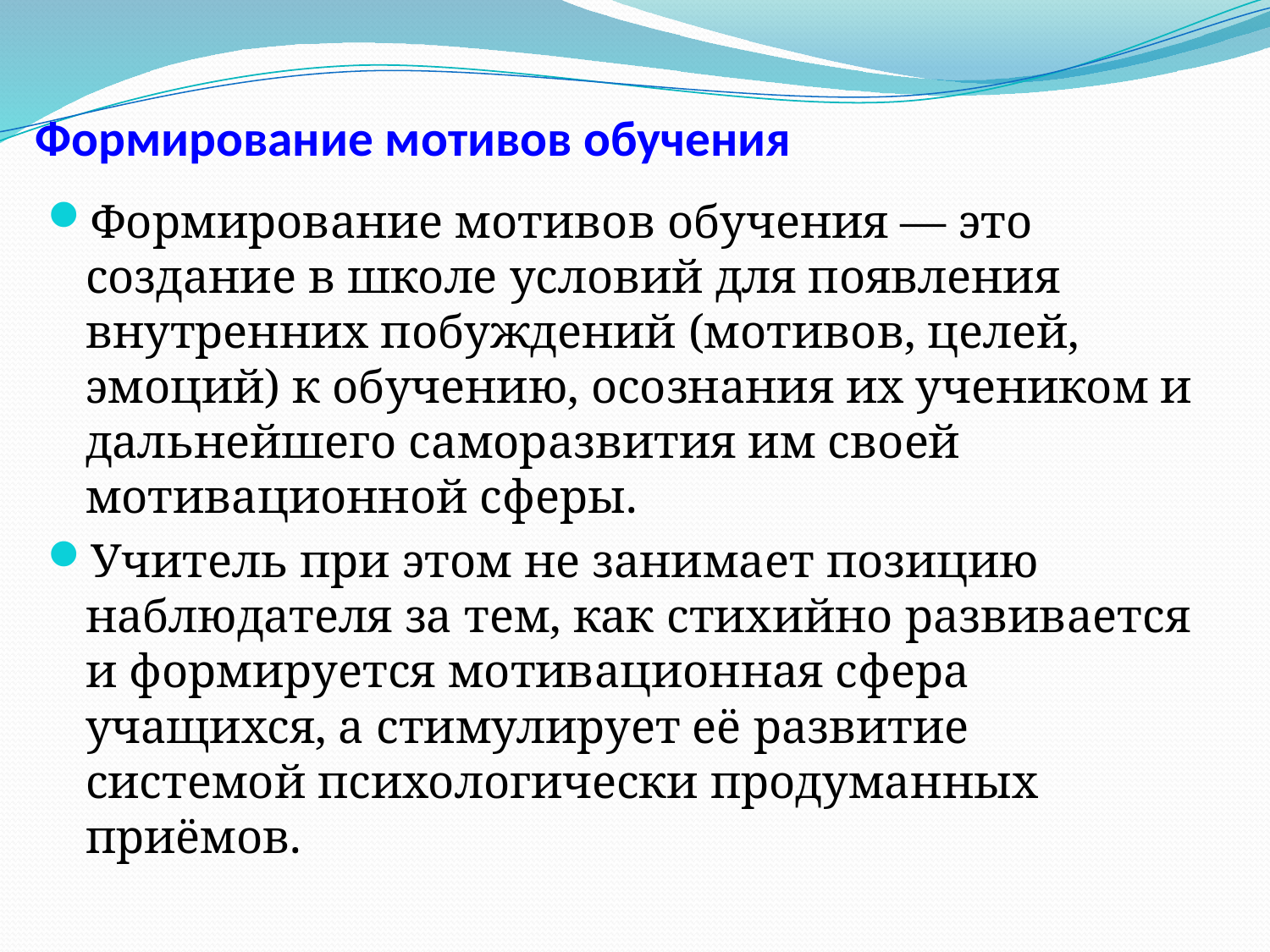

# Формирование мотивов обучения
Формирование мотивов обучения — это создание в школе условий для появления внутренних побуждений (мотивов, целей, эмоций) к обучению, осознания их учеником и дальнейшего саморазвития им своей мотивационной сферы.
Учитель при этом не занимает позицию наблюдателя за тем, как стихийно развивается и формируется мотивационная сфера учащихся, а стимулирует её развитие системой психологически продуман­ных приёмов.